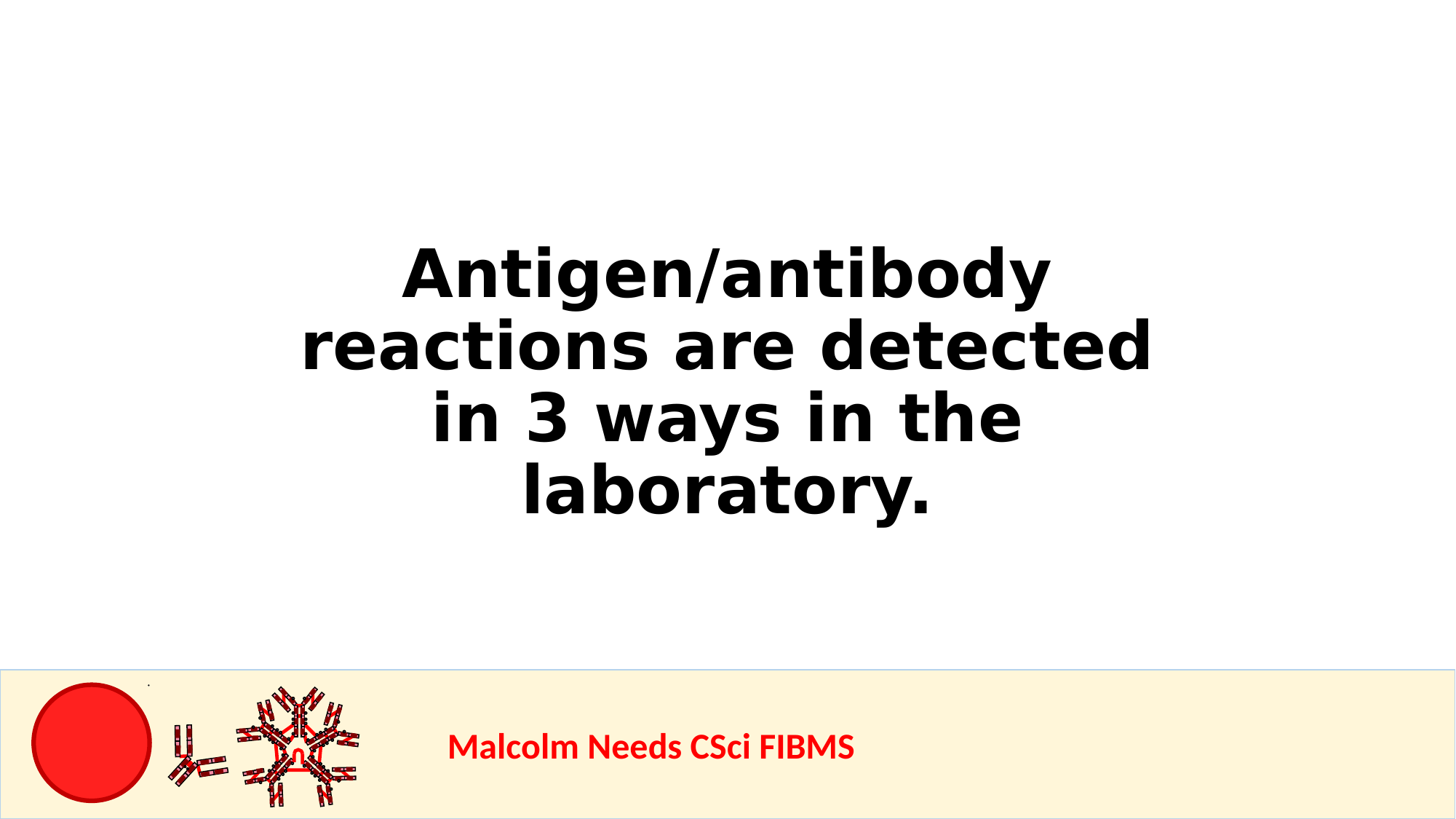

Antigen/antibody reactions are detected in 3 ways in the laboratory.
				Malcolm Needs CSci FIBMS